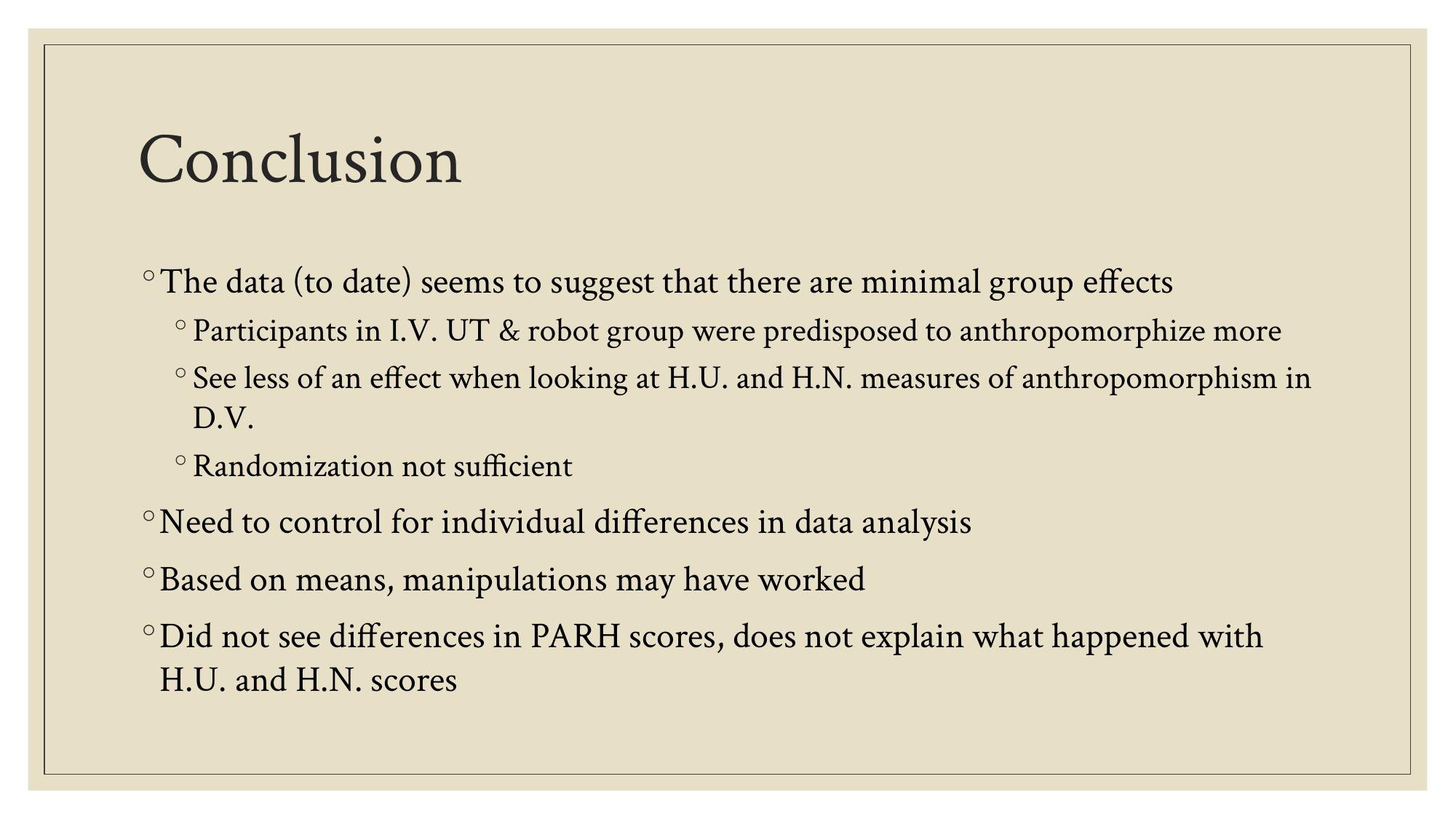

# Conclusion
The data (to date) seems to suggest that there are minimal group effects
Participants in I.V. UT & robot group were predisposed to anthropomorphize more
See less of an effect when looking at H.U. and H.N. measures of anthropomorphism in D.V.
Randomization not sufficient
Need to control for individual differences in data analysis
Based on means, manipulations may have worked
Did not see differences in PARH scores, does not explain what happened with H.U. and H.N. scores